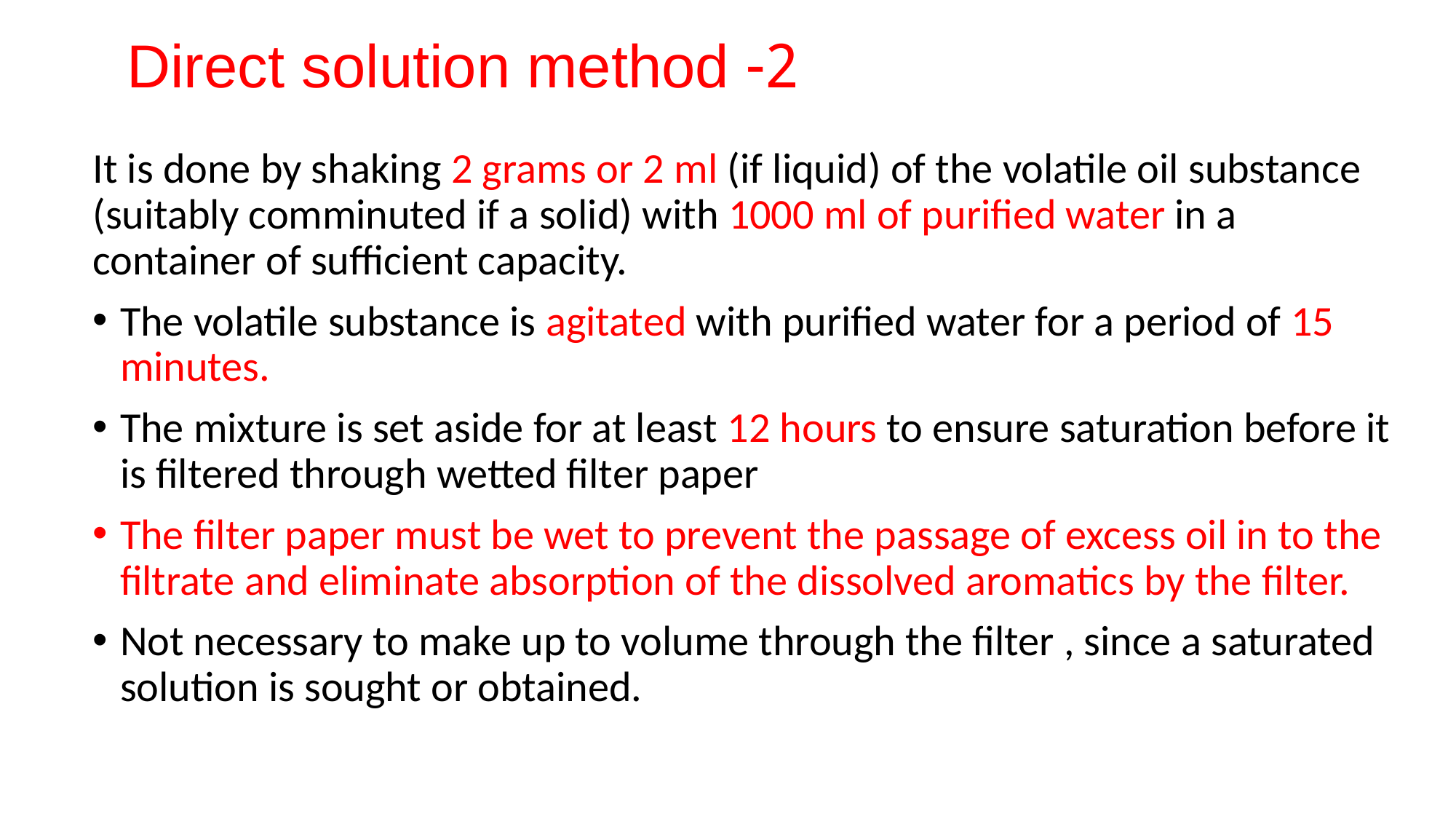

# 2- Direct solution method
It is done by shaking 2 grams or 2 ml (if liquid) of the volatile oil substance (suitably comminuted if a solid) with 1000 ml of purified water in a container of sufficient capacity.
The volatile substance is agitated with purified water for a period of 15 minutes.
The mixture is set aside for at least 12 hours to ensure saturation before it is filtered through wetted filter paper
The filter paper must be wet to prevent the passage of excess oil in to the filtrate and eliminate absorption of the dissolved aromatics by the filter.
Not necessary to make up to volume through the filter , since a saturated solution is sought or obtained.